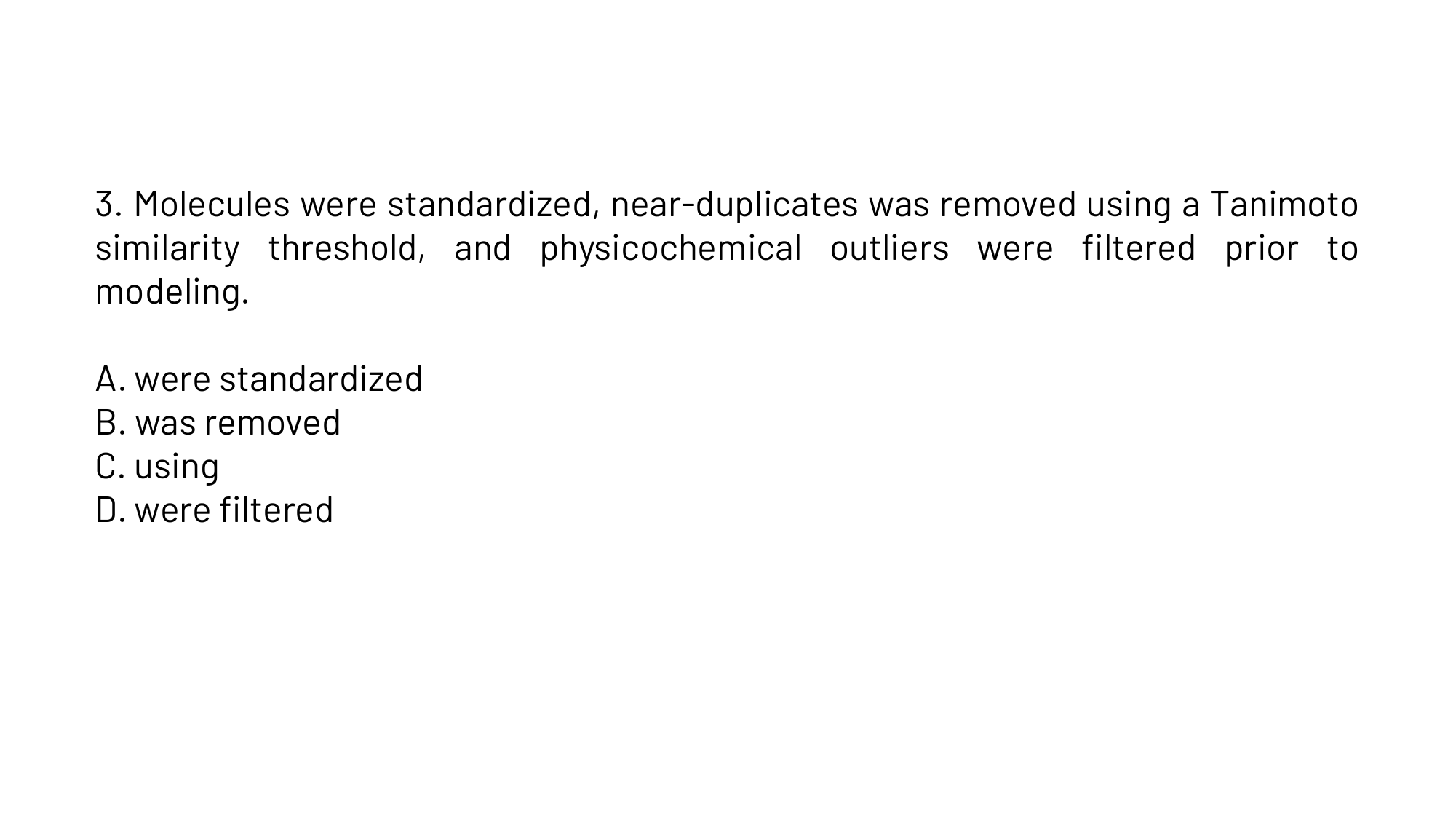

3. Molecules were standardized, near-duplicates was removed using a Tanimoto similarity threshold, and physicochemical outliers were filtered prior to modeling.
A. were standardized
B. was removed
C. using
D. were filtered